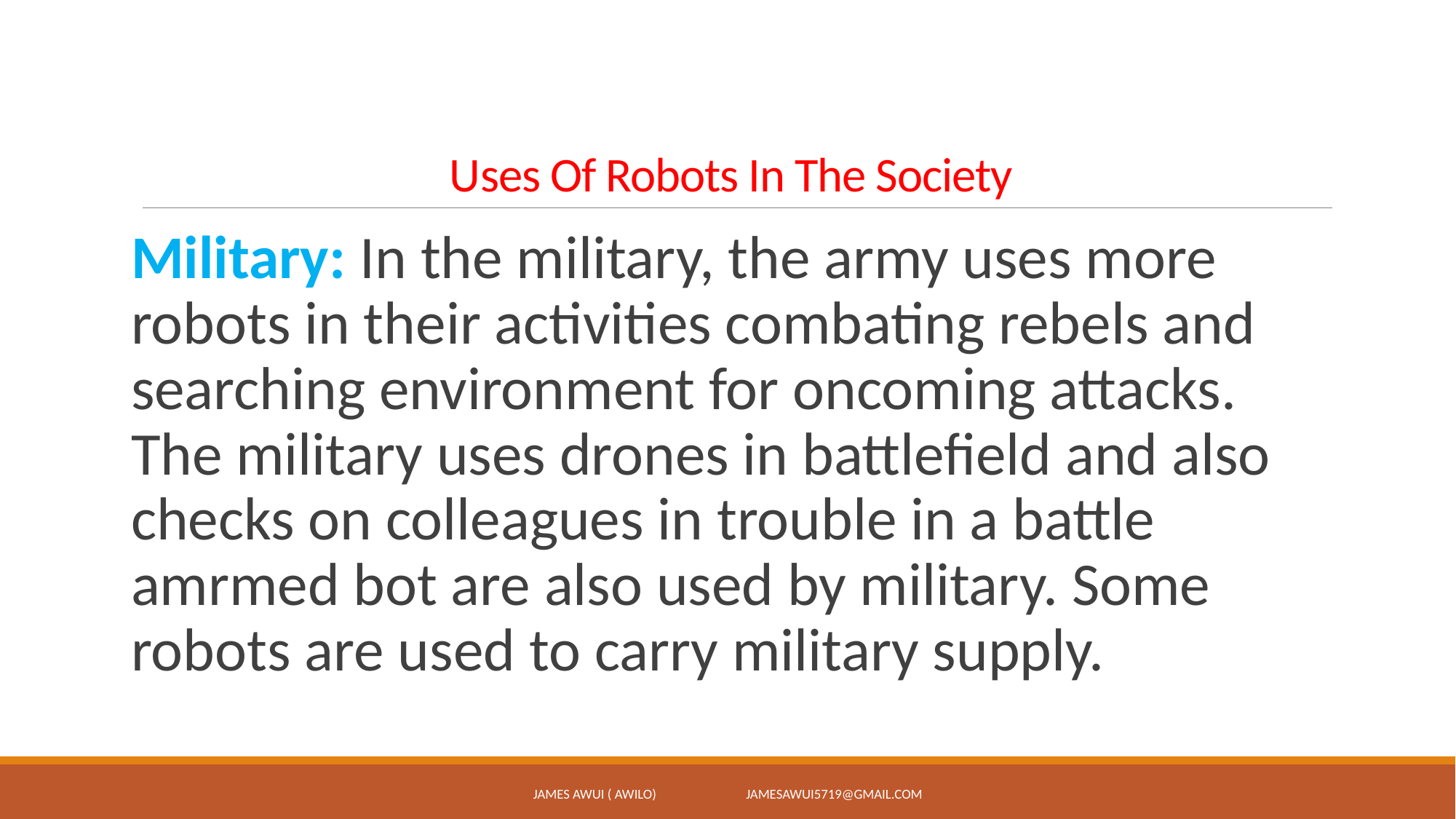

# Uses Of Robots In The Society
Military: In the military, the army uses more robots in their activities combating rebels and searching environment for oncoming attacks. The military uses drones in battlefield and also checks on colleagues in trouble in a battle amrmed bot are also used by military. Some robots are used to carry military supply.
JAMES AWUI ( AWILO)                             jamesawui5719@gmail.com